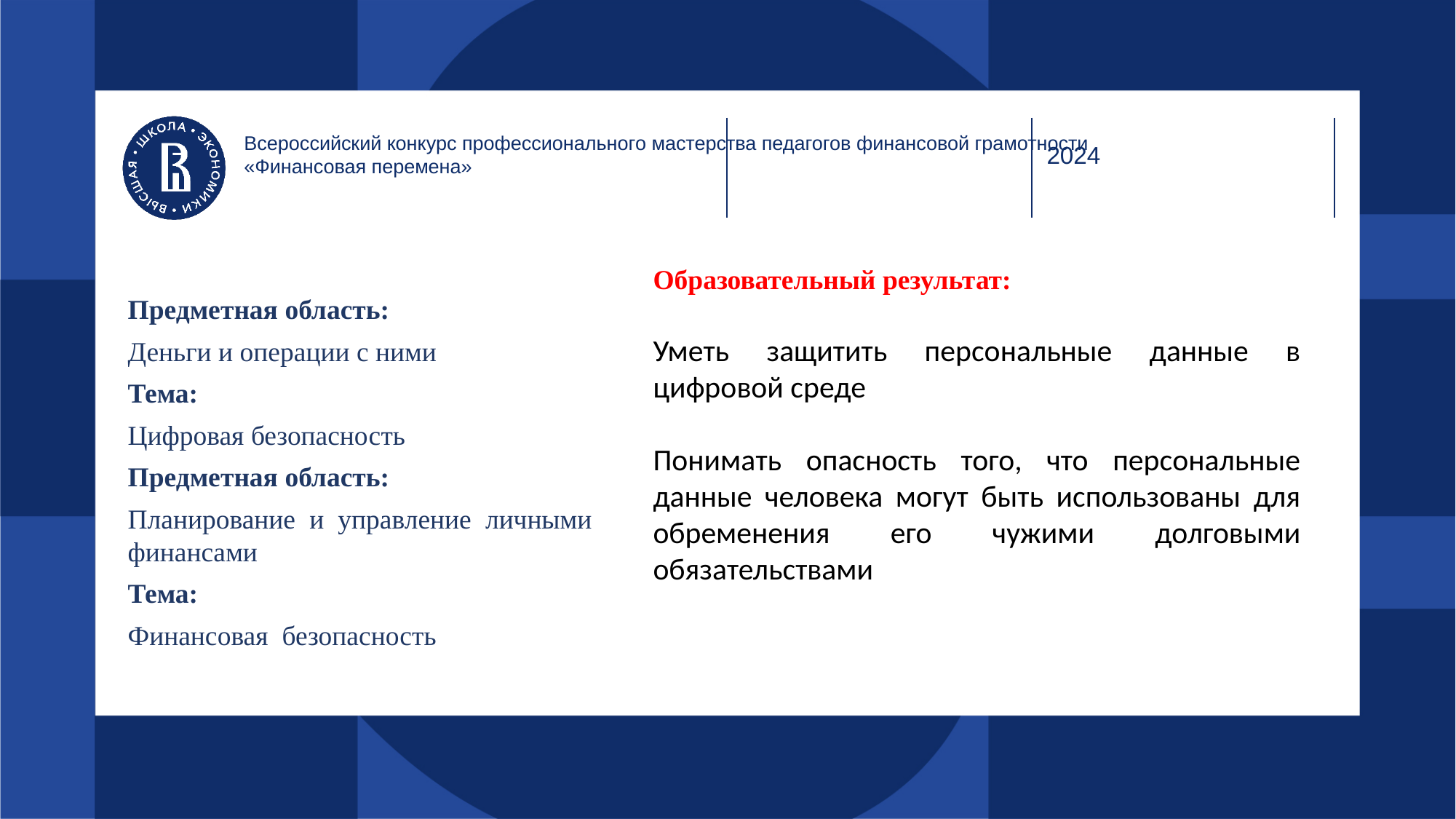

# Всероссийский конкурс профессионального мастерства педагогов финансовой грамотности «Финансовая перемена»
2024

Образовательный результат:

Уметь защитить персональные данные в цифровой среде

Понимать опасность того, что персональные данные человека могут быть использованы для обременения его чужими долговыми обязательствами

Предметная область:
Деньги и операции с ними
Тема:
Цифровая безопасность
Предметная область:
Планирование и управление личными финансами
Тема:
Финансовая  безопасность